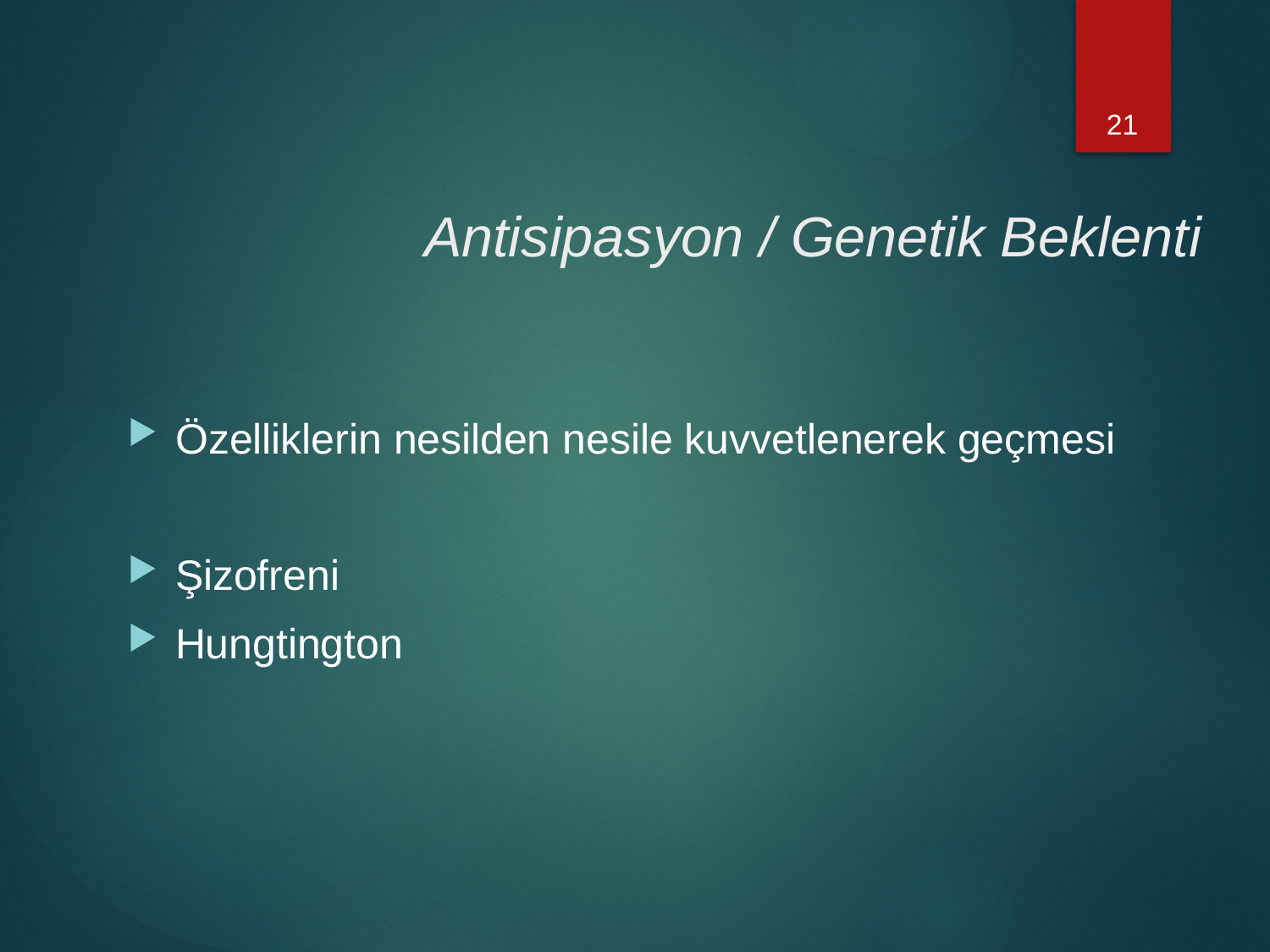

21
# Antisipasyon / Genetik Beklenti

Özelliklerin nesilden nesile kuvvetlenerek geçmesi

Şizofreni
Hungtington